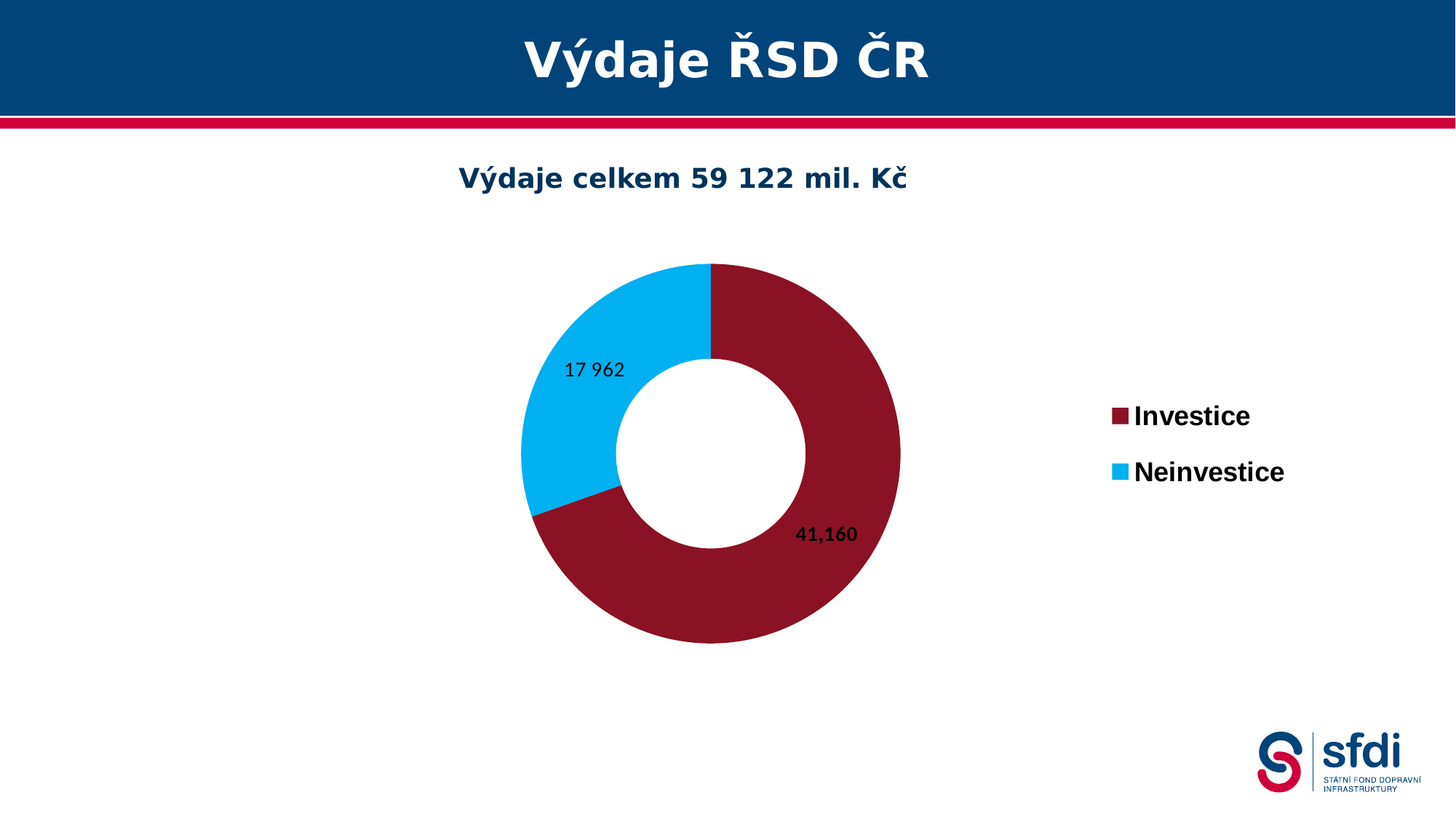

# Výdaje ŘSD ČR
Výdaje celkem 59 122 mil. Kč

### Chart:

| Category |  |
|---|---|
| Investice | 41160.0 |
| Neinvestice | 17961.0 |